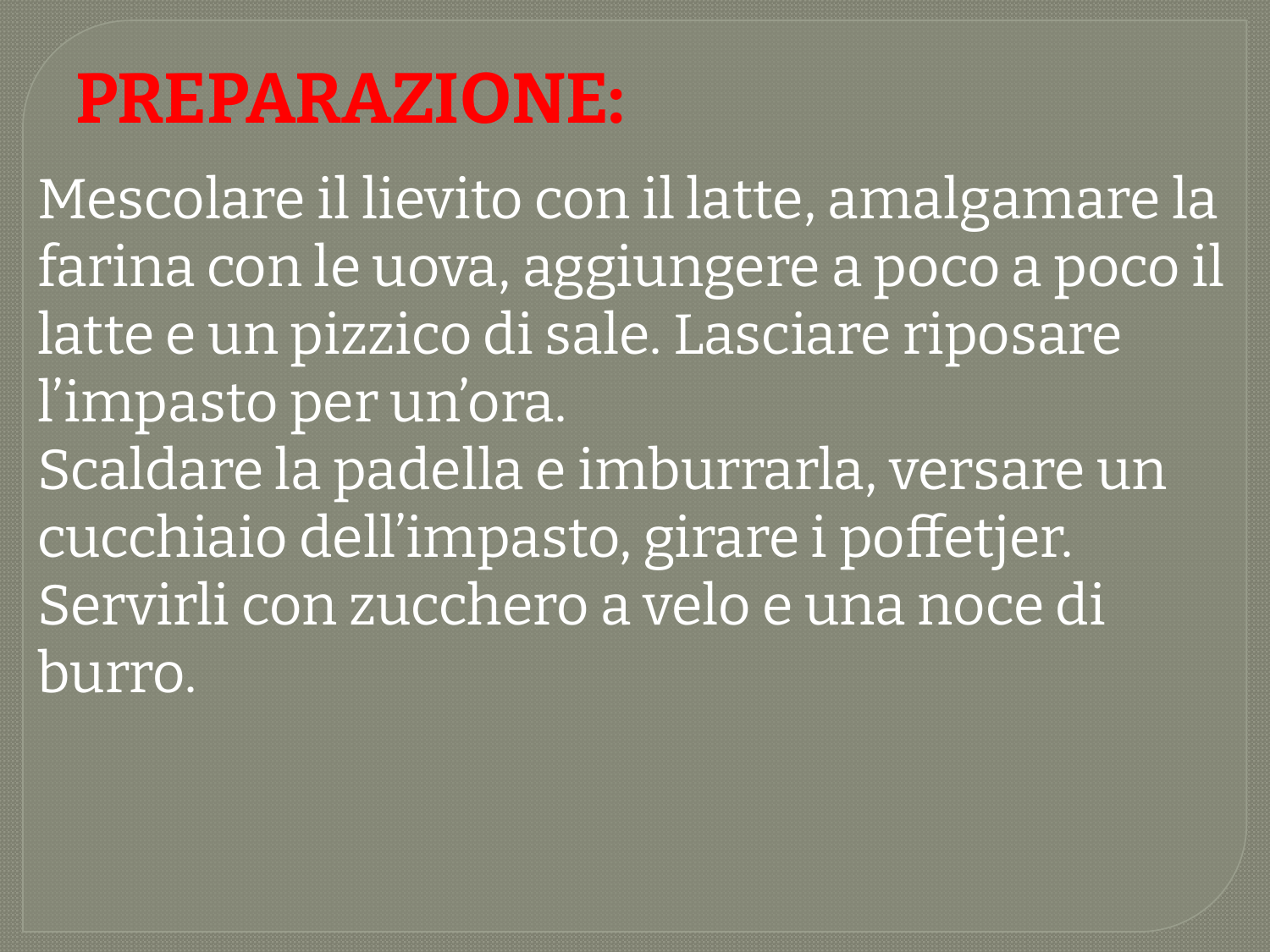

PREPARAZIONE:
Mescolare il lievito con il latte, amalgamare la farina con le uova, aggiungere a poco a poco il latte e un pizzico di sale. Lasciare riposare l’impasto per un’ora.
Scaldare la padella e imburrarla, versare un cucchiaio dell’impasto, girare i poffetjer.
Servirli con zucchero a velo e una noce di burro.